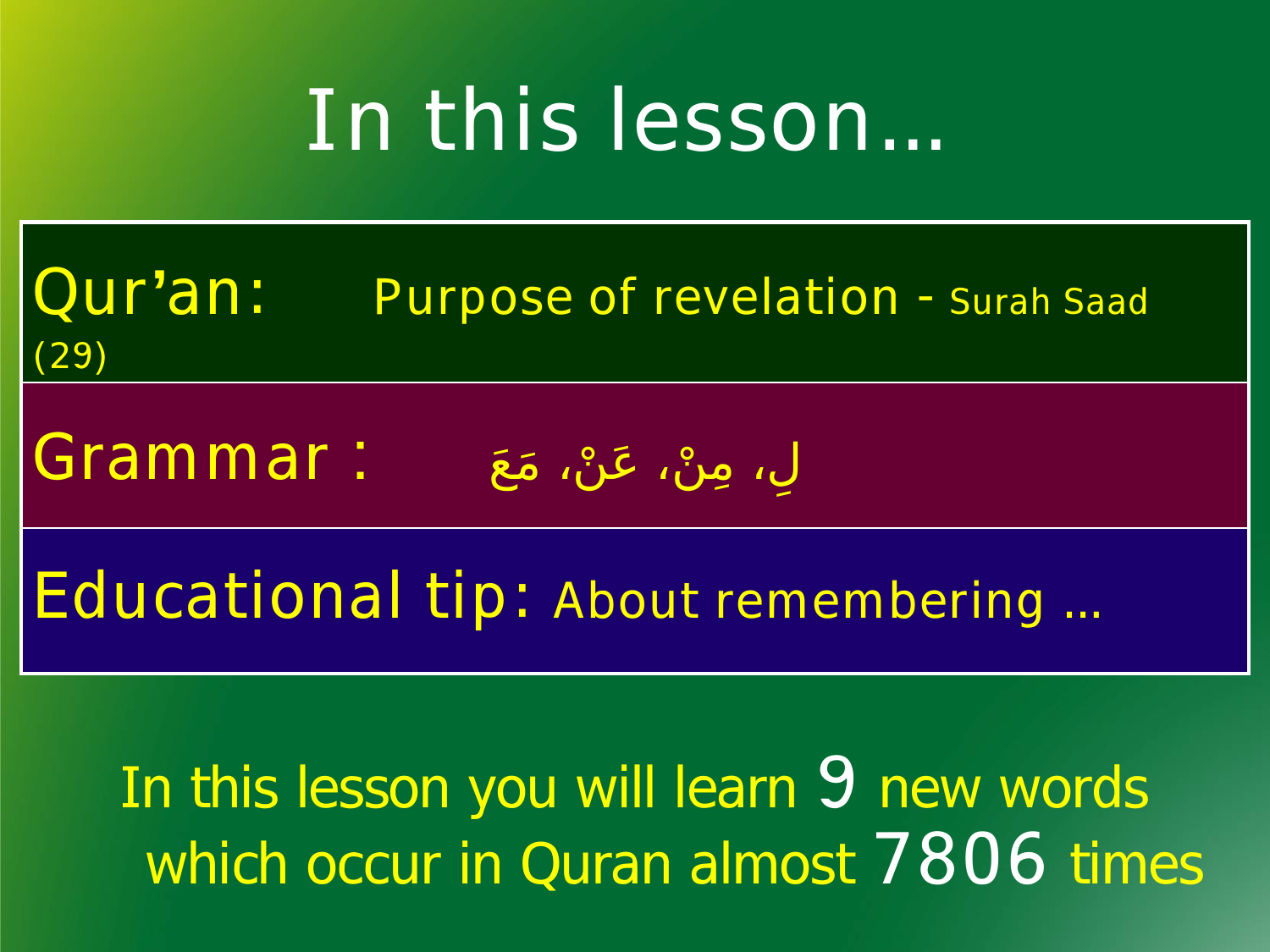

In this lesson…
| Qur’an: Purpose of revelation - Surah Saad (29) |
| --- |
| Grammar : لِ، مِنْ، عَنْ، مَعَ |
| Educational tip: About remembering … |
In this lesson you will learn 9 new words which occur in Quran almost 7806 times